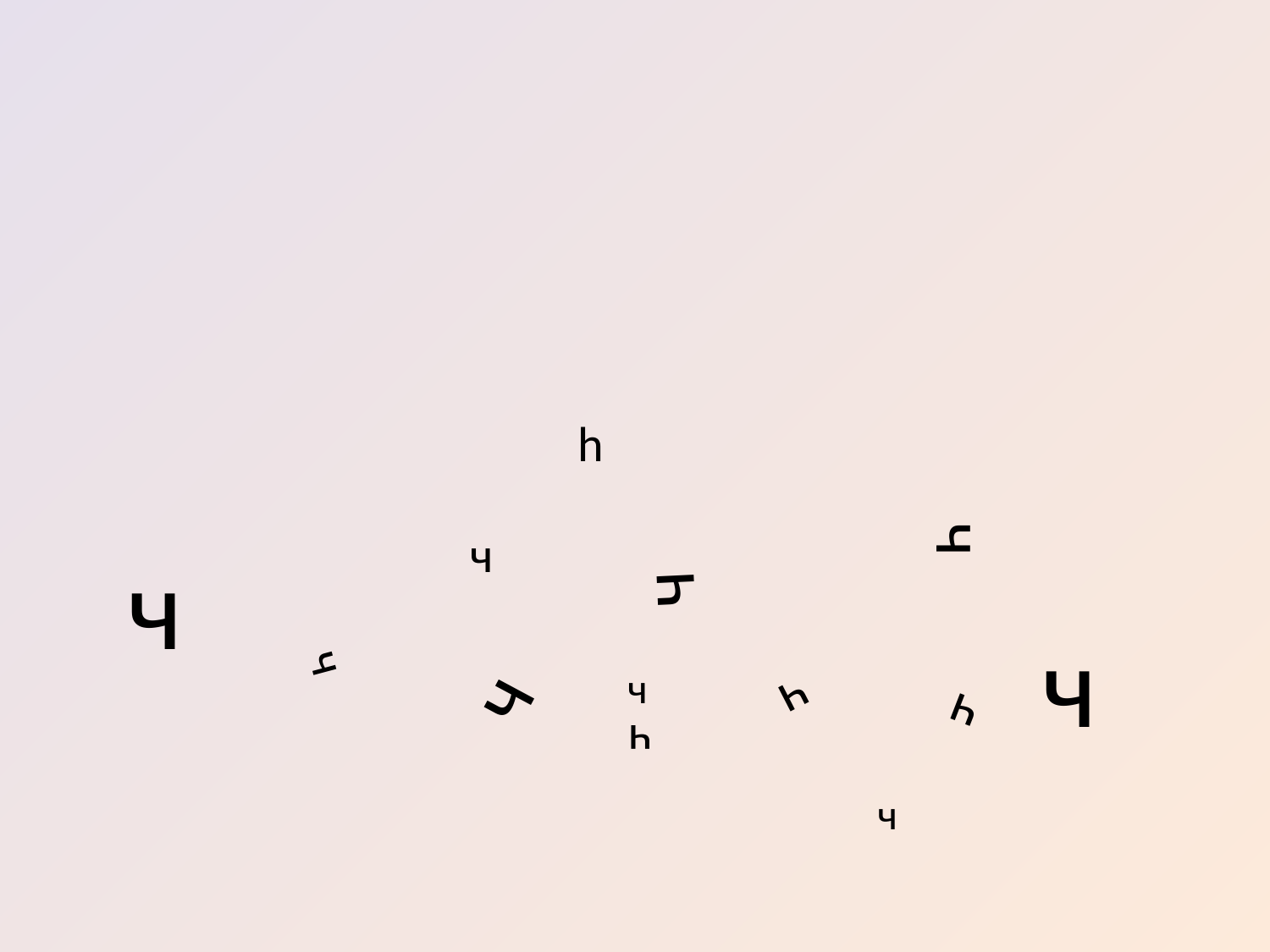

h
ч
ч
ч
ч
ч
ч
ч
ч
ч
ч
ч
ч